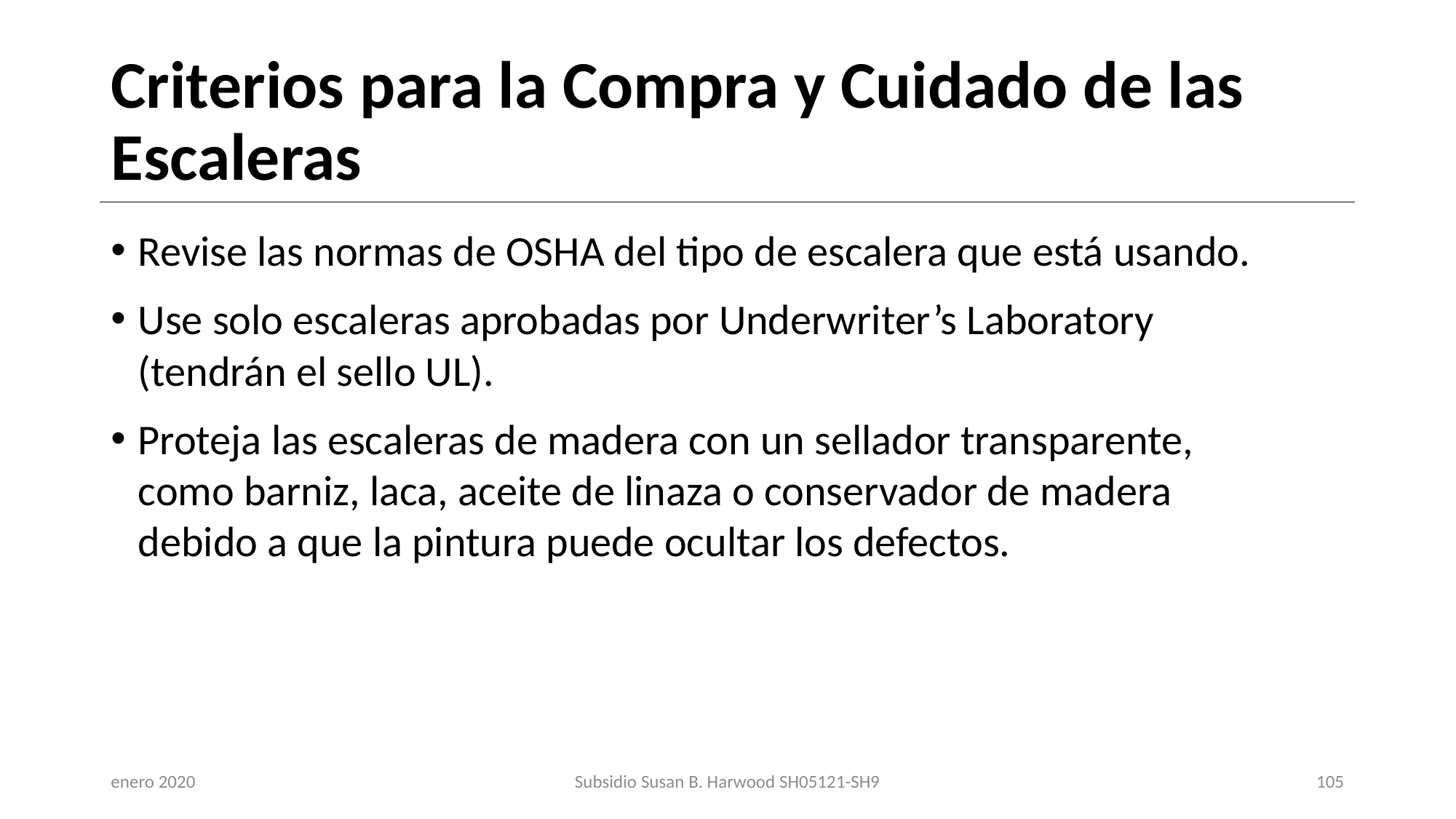

# Criterios para la Compra y Cuidado de las Escaleras
Revise las normas de OSHA del tipo de escalera que está usando.
Use solo escaleras aprobadas por Underwriter’s Laboratory (tendrán el sello UL).
Proteja las escaleras de madera con un sellador transparente, como barniz, laca, aceite de linaza o conservador de madera debido a que la pintura puede ocultar los defectos.
enero 2020
Subsidio Susan B. Harwood SH05121-SH9
105